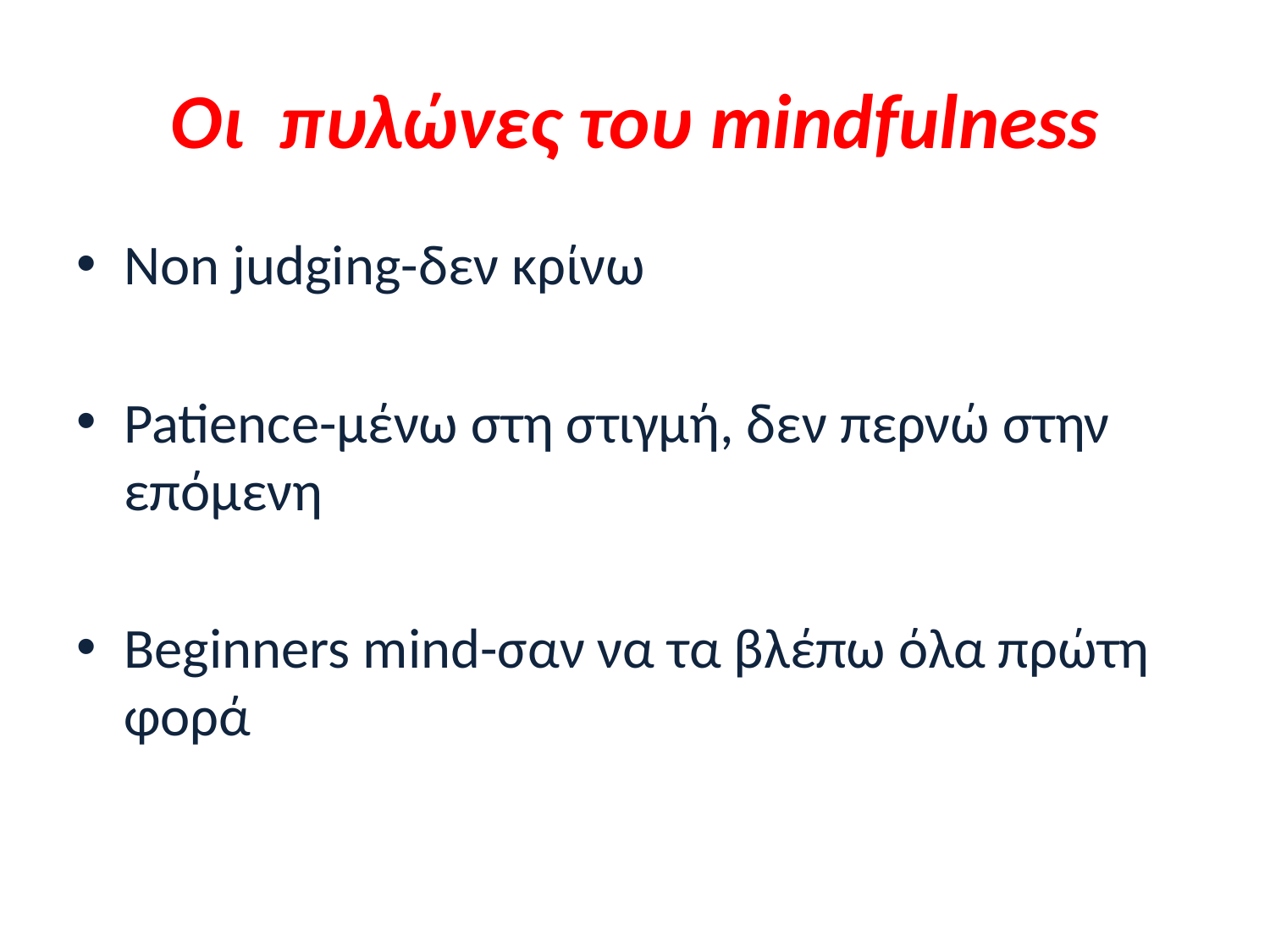

# Οι  πυλώνες του mindfulness
Non judging-δεν κρίνω

Patience-μένω στη στιγμή, δεν περνώ στην επόμενη

Beginners mind-σαν να τα βλέπω όλα πρώτη φορά